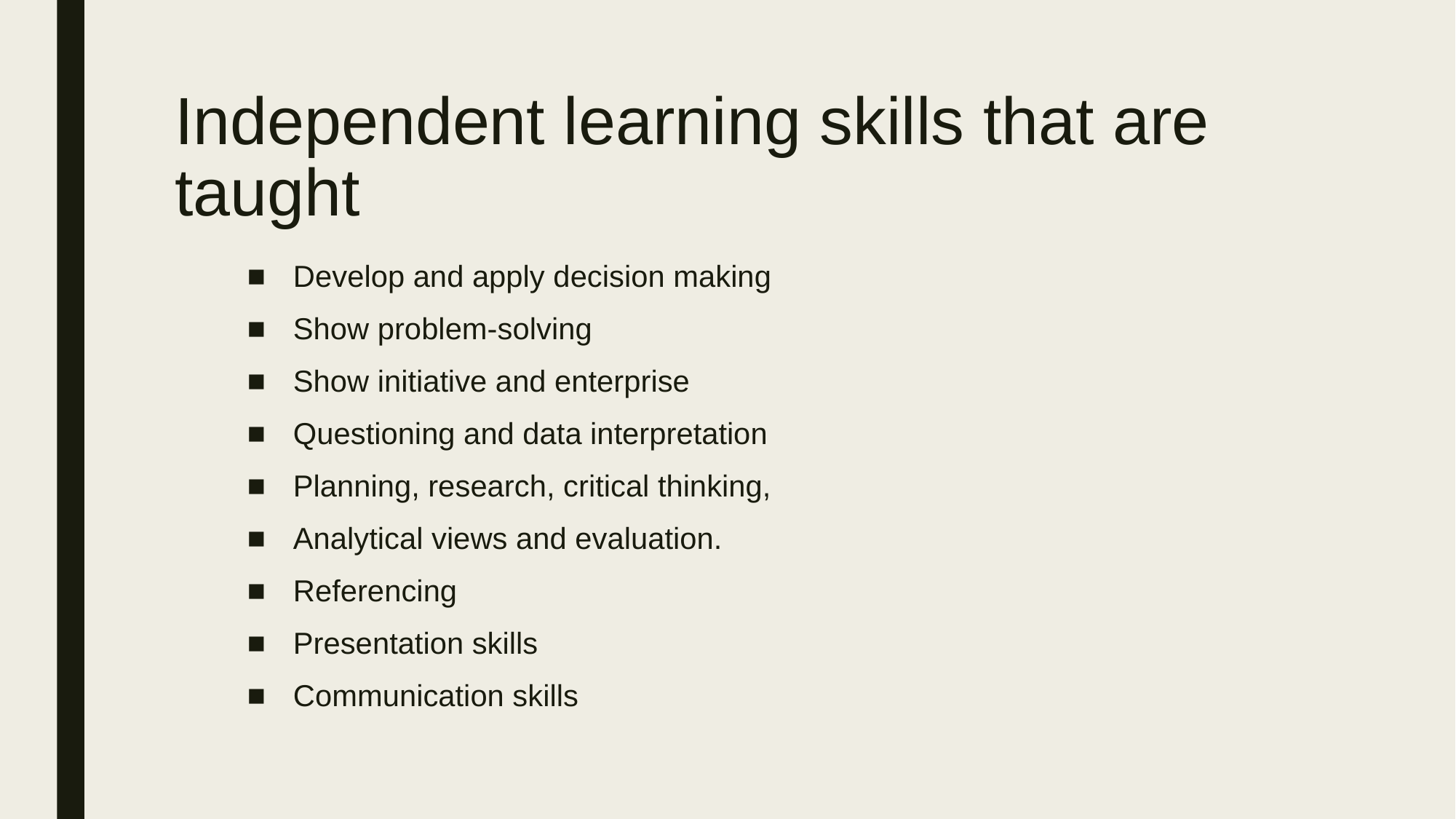

# Independent learning skills that are taught
Develop and apply decision making
Show problem-solving
Show initiative and enterprise
Questioning and data interpretation
Planning, research, critical thinking,
Analytical views and evaluation.
Referencing
Presentation skills
Communication skills